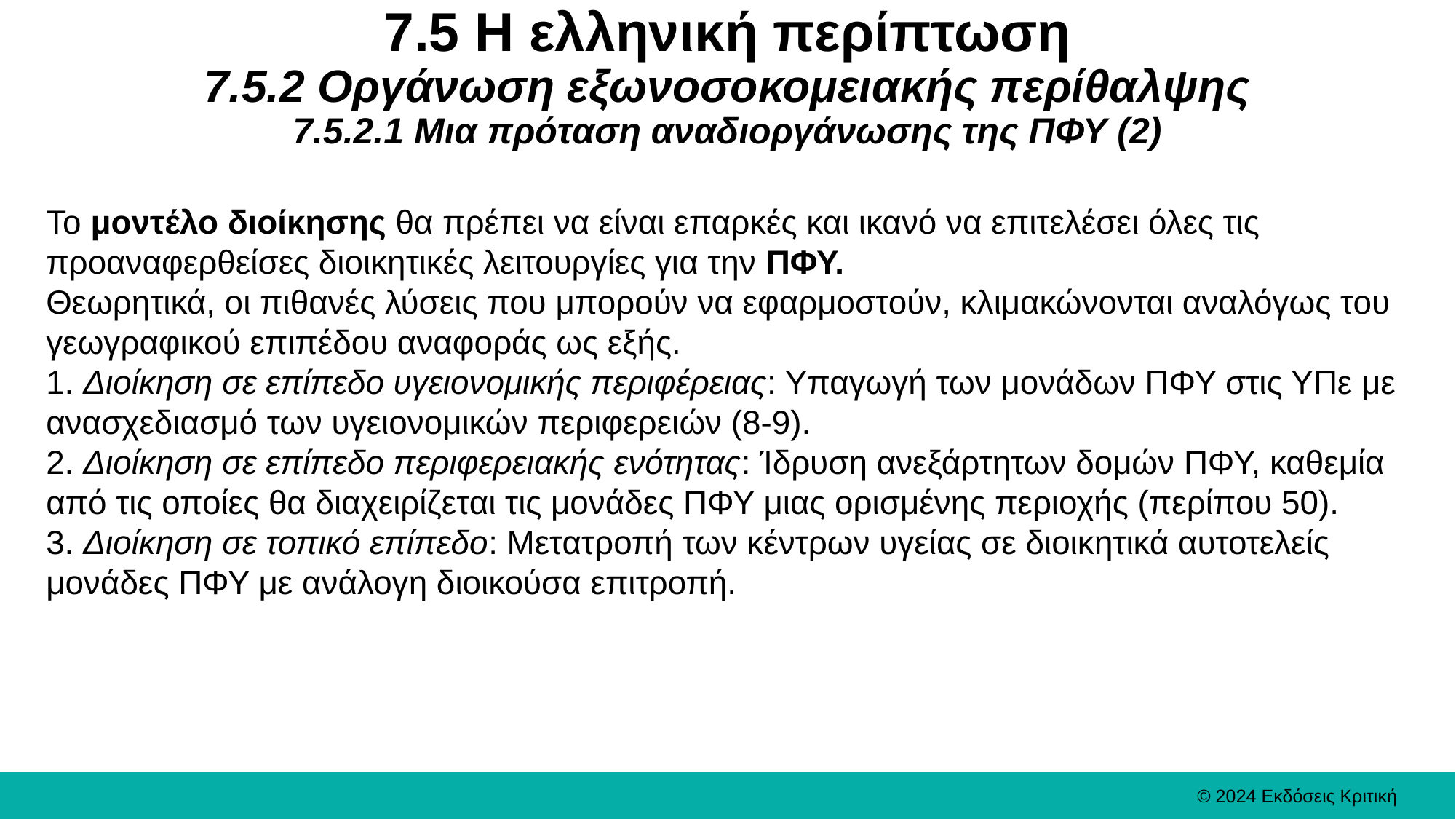

# 7.5 Η ελληνική περίπτωση 7.5.2 Οργάνωση εξωνοσοκομειακής περίθαλψης 7.5.2.1 Μια πρόταση αναδιοργάνωσης της ΠΦΥ (2)
Το μοντέλο διοίκησης θα πρέπει να είναι επαρκές και ικανό να επιτελέσει όλες τις προαναφερθείσες διοικητικές λειτουργίες για την ΠΦΥ.
Θεωρητικά, οι πιθανές λύσεις που μπορούν να εφαρμοστούν, κλιμακώνονται αναλόγως του γεωγραφικού επιπέδου αναφοράς ως εξής.
1. Διοίκηση σε επίπεδο υγειονομικής περιφέρειας: Υπαγωγή των μονάδων ΠΦΥ στις ΥΠε με ανασχεδιασμό των υγειονομικών περιφερειών (8-9).
2. Διοίκηση σε επίπεδο περιφερειακής ενότητας: Ίδρυση ανεξάρτητων δομών ΠΦΥ, καθεμία από τις οποίες θα διαχειρίζεται τις μονάδες ΠΦΥ μιας ορισμένης περιοχής (περίπου 50).
3. Διοίκηση σε τοπικό επίπεδο: Μετατροπή των κέντρων υγείας σε διοικητικά αυτοτελείς μονάδες ΠΦΥ με ανάλογη διοικούσα επιτροπή.

© 2024 Εκδόσεις Κριτική